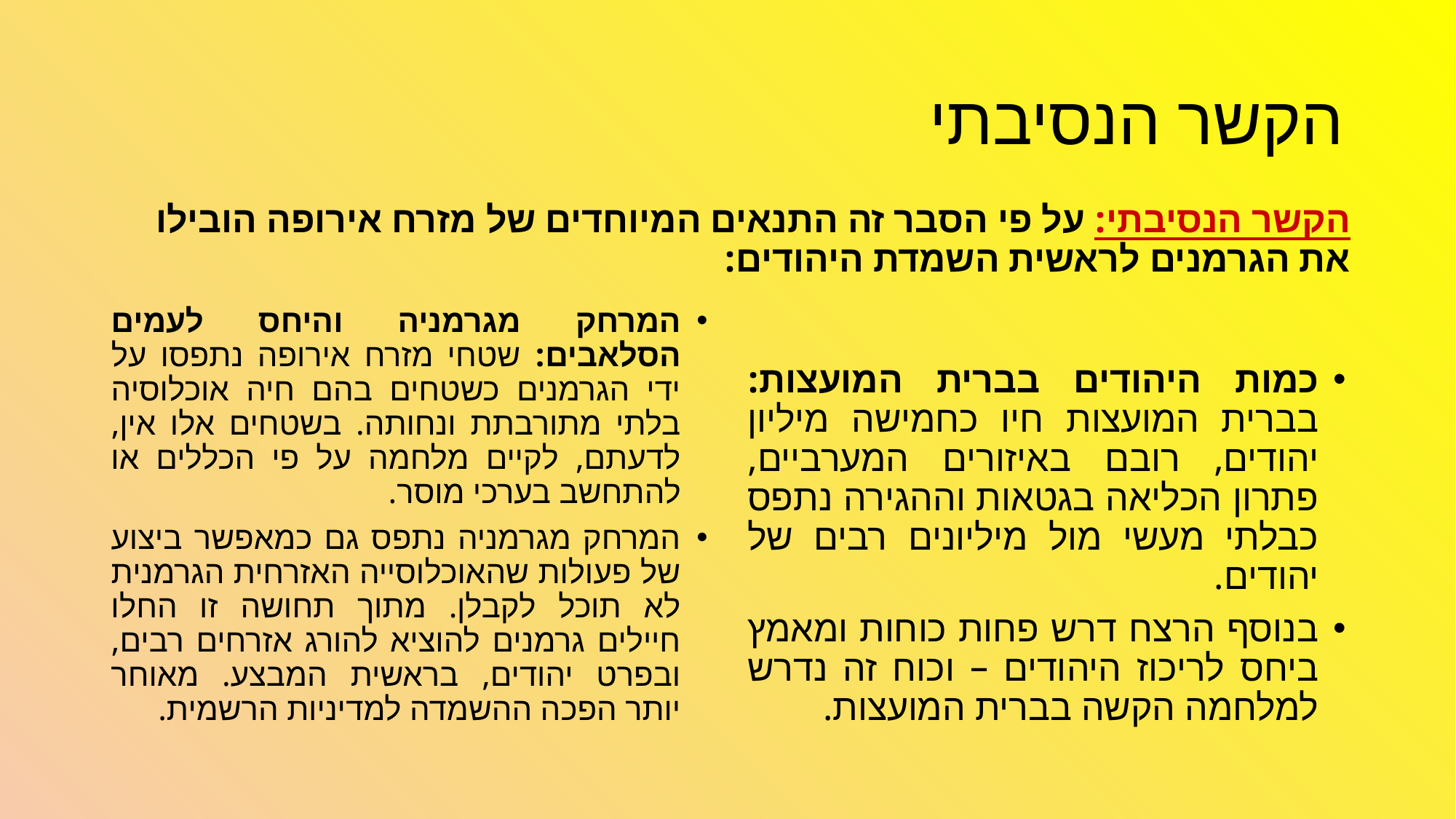

# הקשר הנסיבתי
הקשר הנסיבתי: על פי הסבר זה התנאים המיוחדים של מזרח אירופה הובילו את הגרמנים לראשית השמדת היהודים:‏
המרחק מגרמניה והיחס לעמים הסלאבים: שטחי מזרח אירופה נתפסו על ידי הגרמנים כשטחים בהם חיה אוכלוסיה בלתי מתורבתת ונחותה. בשטחים אלו אין, לדעתם, לקיים מלחמה על פי הכללים או להתחשב בערכי מוסר.
המרחק מגרמניה נתפס גם כמאפשר ביצוע של פעולות שהאוכלוסייה האזרחית הגרמנית לא תוכל לקבלן. מתוך תחושה זו החלו חיילים גרמנים להוציא להורג אזרחים רבים, ובפרט יהודים, בראשית המבצע. מאוחר יותר הפכה ההשמדה למדיניות הרשמית.‏

כמות היהודים בברית המועצות: בברית המועצות חיו כחמישה מיליון יהודים, רובם באיזורים המערביים, פתרון הכליאה בגטאות וההגירה נתפס כבלתי מעשי מול מיליונים רבים של יהודים.‏
בנוסף הרצח דרש פחות כוחות ומאמץ ביחס לריכוז היהודים – וכוח זה נדרש למלחמה הקשה בברית המועצות.